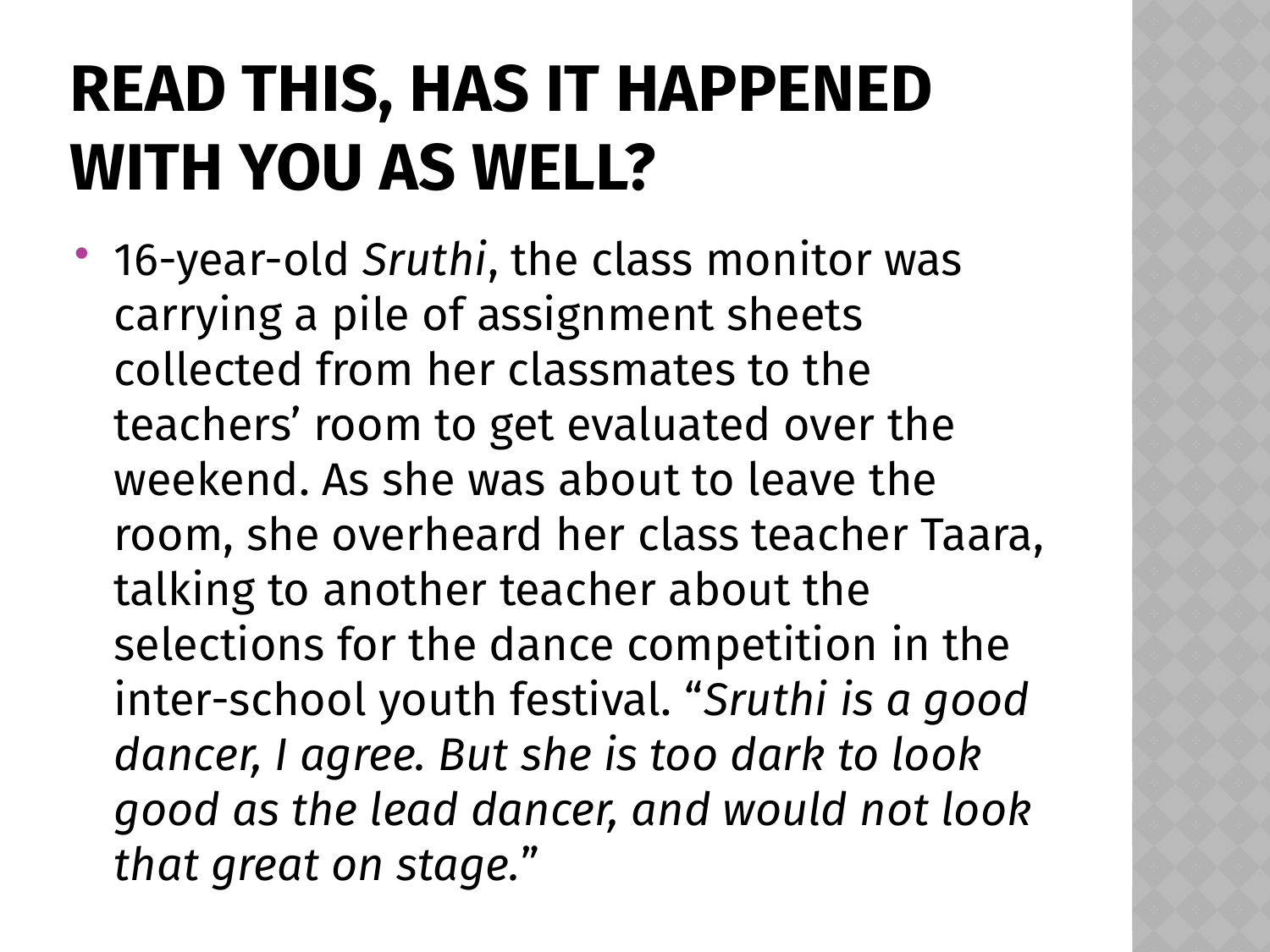

# Read this, Has it happened with you AS WELL?
16-year-old Sruthi, the class monitor was carrying a pile of assignment sheets collected from her classmates to the teachers’ room to get evaluated over the weekend. As she was about to leave the room, she overheard her class teacher Taara, talking to another teacher about the selections for the dance competition in the inter-school youth festival. “Sruthi is a good dancer, I agree. But she is too dark to look good as the lead dancer, and would not look that great on stage.”